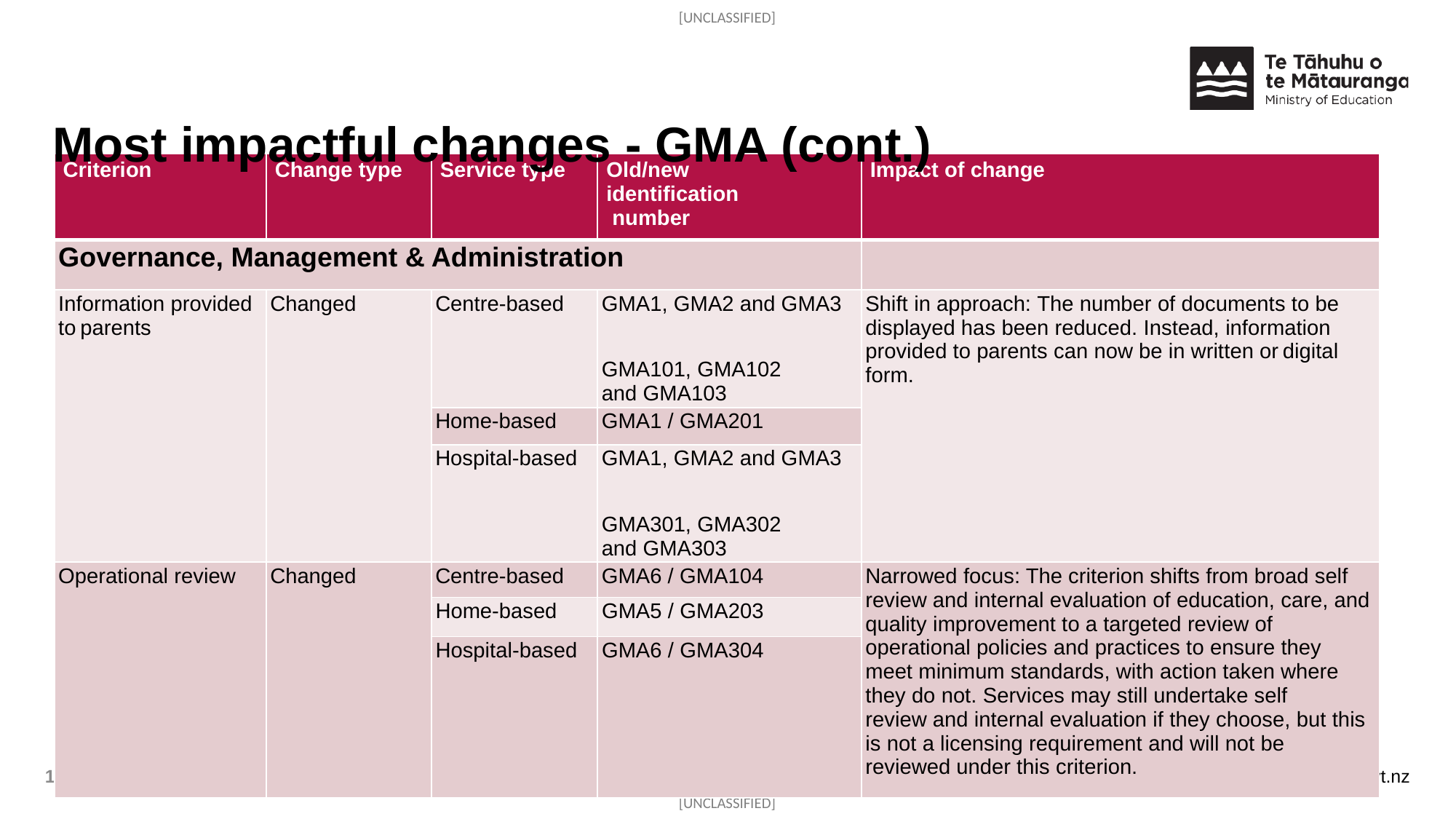

Most impactful changes - GMA (cont.)

| Criterion | Change type | Service type | Old/new  identification  number | Impact of change |
| --- | --- | --- | --- | --- |
| Governance, Management & Administration |  |  |  |  |
| Information provided to parents | Changed | Centre-based | GMA1, GMA2 and GMA3  GMA101, GMA102 and GMA103 | Shift in approach: The number of documents to be displayed has been reduced. Instead, information provided to parents can now be in written or digital form. |
|  |  | Home-based | GMA1 / GMA201 |  |
|  |  | Hospital-based | GMA1, GMA2 and GMA3  GMA301, GMA302 and GMA303 |  |
| Operational review | Changed | Centre-based | GMA6 / GMA104 | Narrowed focus: The criterion shifts from broad self review and internal evaluation of education, care, and quality improvement to a targeted review of operational policies and practices to ensure they meet minimum standards, with action taken where they do not. Services may still undertake self review and internal evaluation if they choose, but this is not a licensing requirement and will not be reviewed under this criterion. |
|  |  | Home-based | GMA5 / GMA203 |  |
|  |  | Hospital-based | GMA6 / GMA304 |  |
11